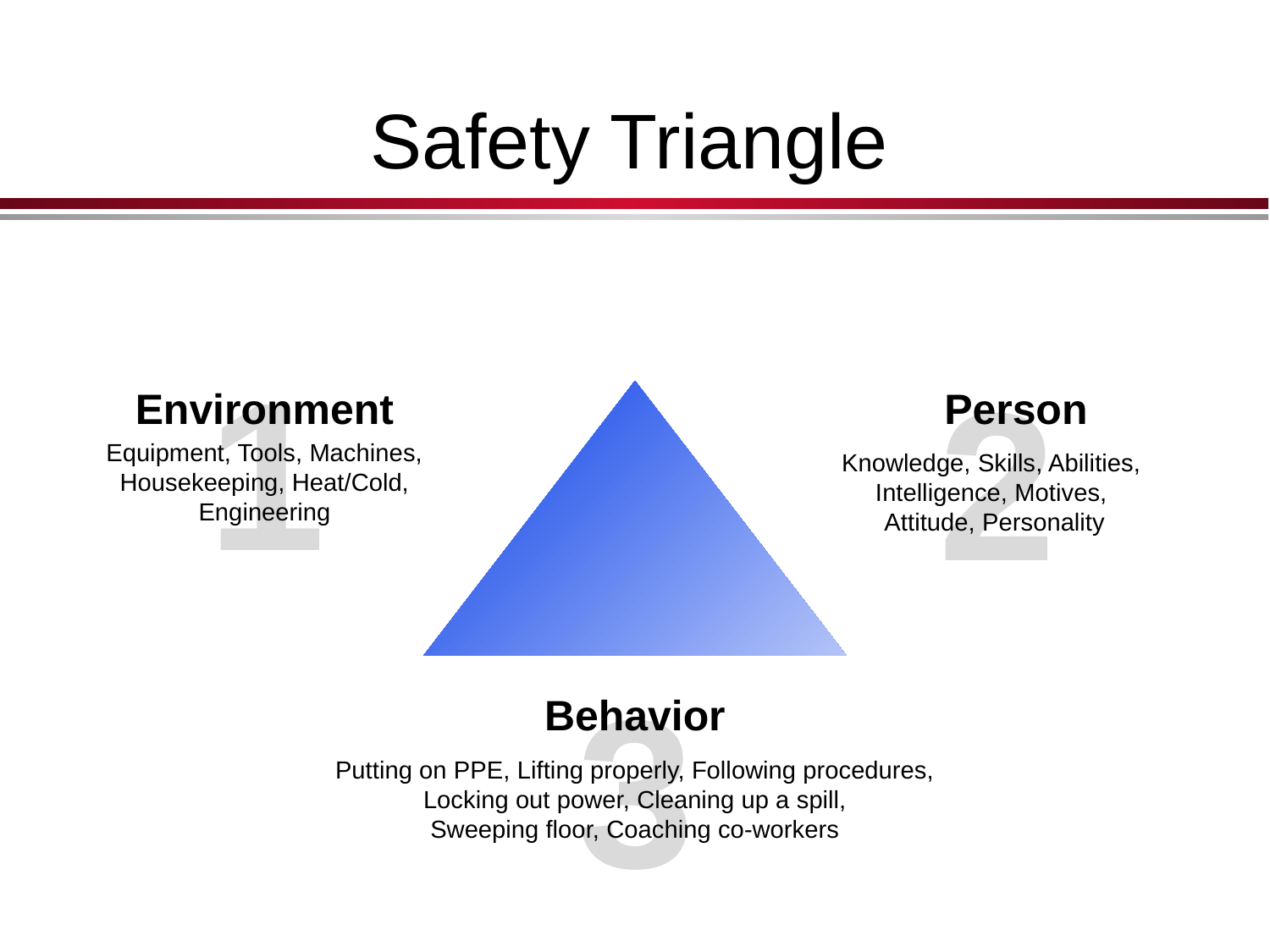

# Safety Triangle
1
Environment
Equipment, Tools, Machines,
Housekeeping, Heat/Cold,
Engineering
2

Person
Knowledge, Skills, Abilities,
Intelligence, Motives,
Attitude, Personality
3

Behavior
Putting on PPE, Lifting properly, Following procedures,
Locking out power, Cleaning up a spill,
Sweeping floor, Coaching co-workers